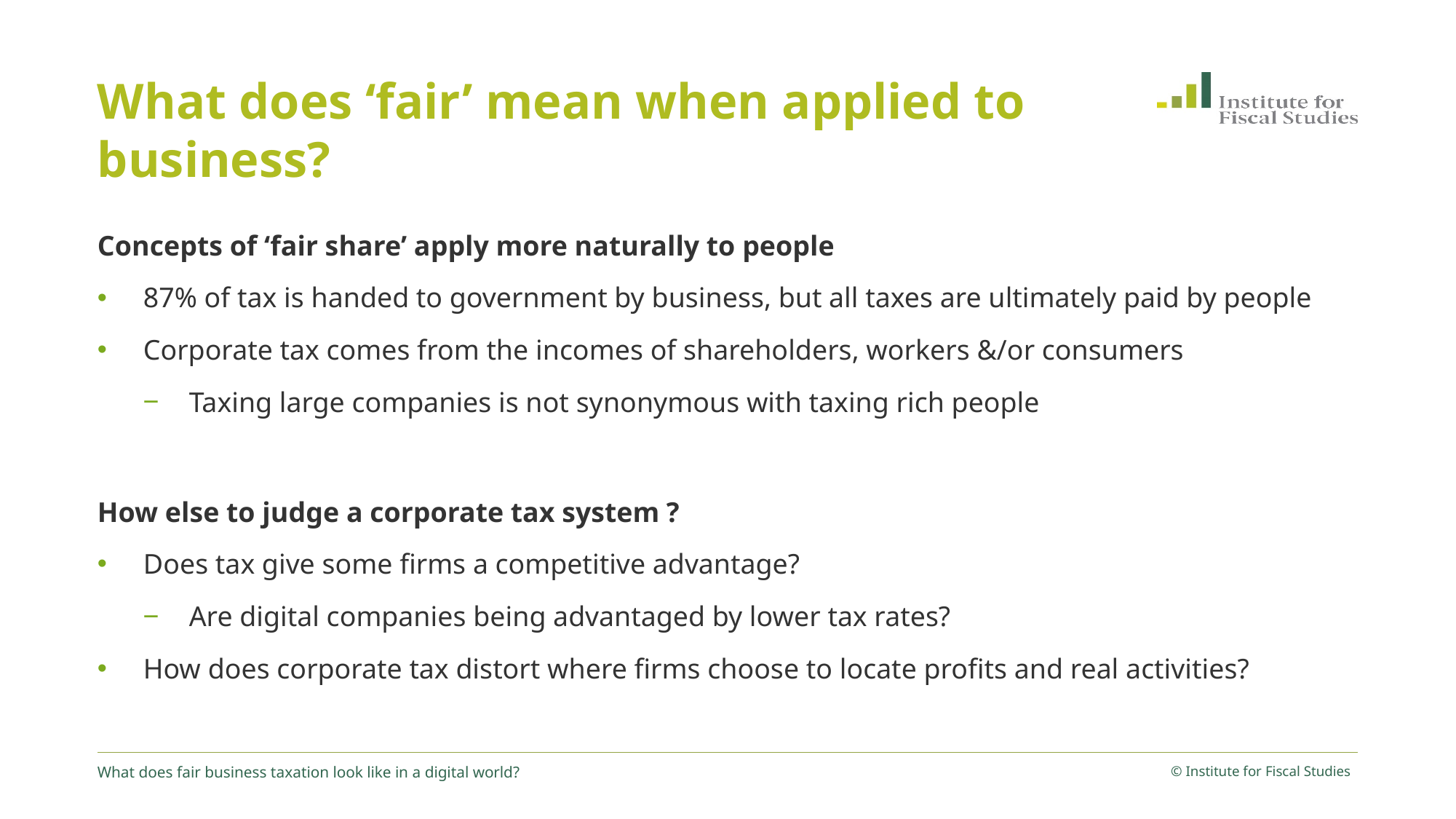

# What does ‘fair’ mean when applied to business?

Concepts of ‘fair share’ apply more naturally to people
87% of tax is handed to government by business, but all taxes are ultimately paid by people
Corporate tax comes from the incomes of shareholders, workers &/or consumers
Taxing large companies is not synonymous with taxing rich people

How else to judge a corporate tax system ?
Does tax give some firms a competitive advantage?
Are digital companies being advantaged by lower tax rates?
How does corporate tax distort where firms choose to locate profits and real activities?

What does fair business taxation look like in a digital world?
© Institute for Fiscal Studies